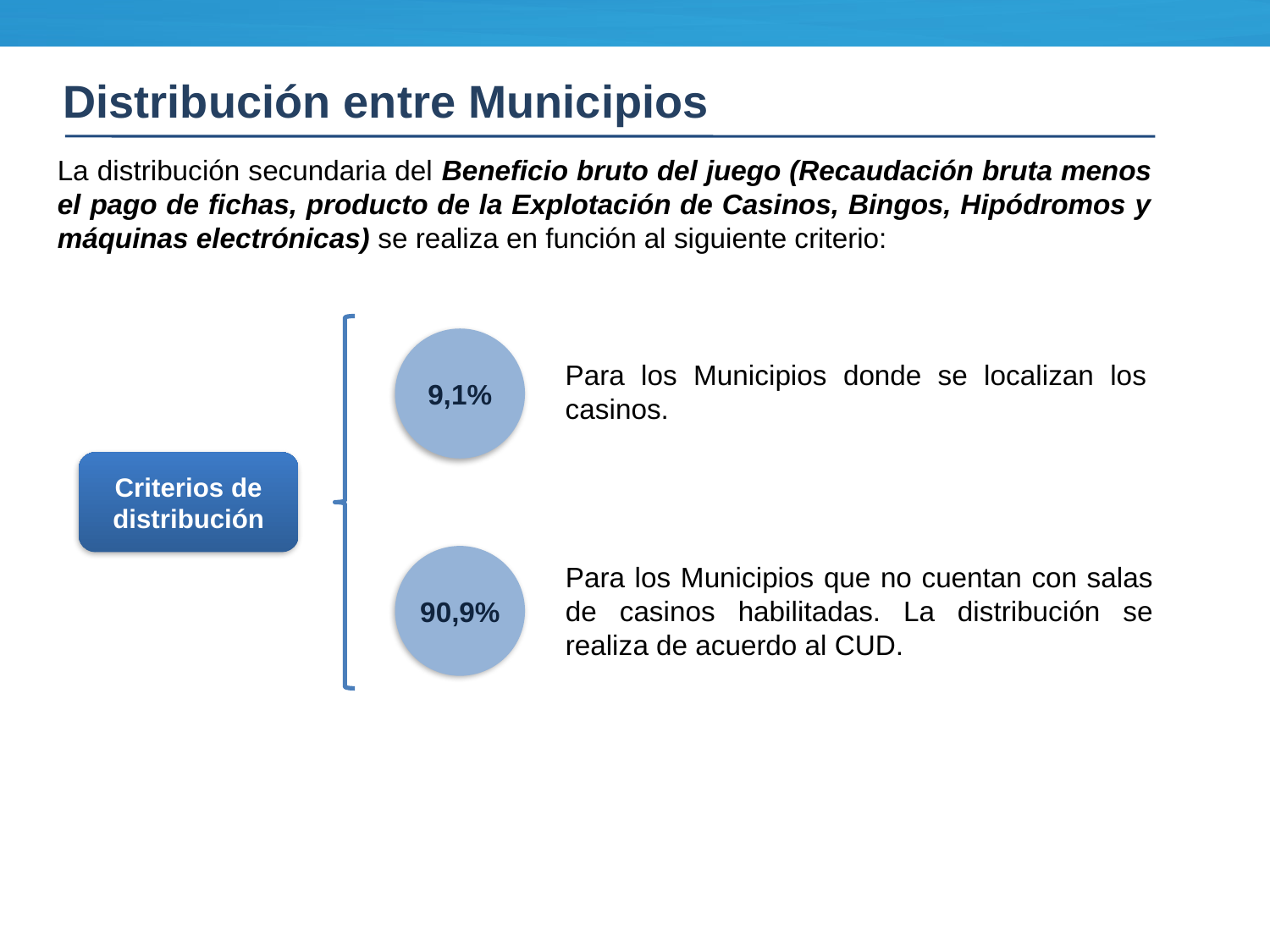

Distribución entre Municipios
La distribución secundaria del Beneficio bruto del juego (Recaudación bruta menos el pago de fichas, producto de la Explotación de Casinos, Bingos, Hipódromos y máquinas electrónicas) se realiza en función al siguiente criterio:

9,1%
Para los Municipios donde se localizan los casinos.
Criterios de distribución
90,9%
Para los Municipios que no cuentan con salas de casinos habilitadas. La distribución se realiza de acuerdo al CUD.